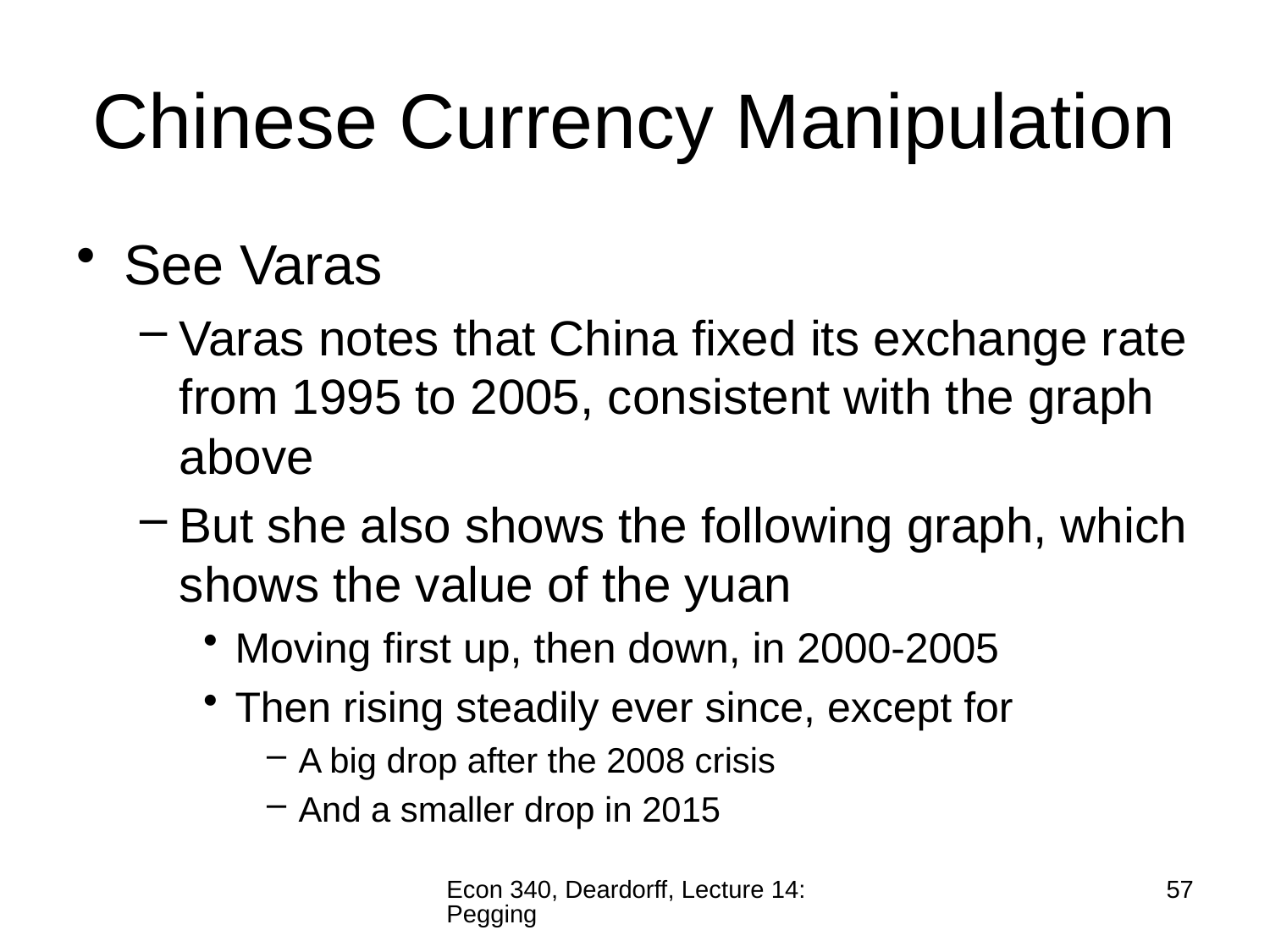

# Chinese Currency Manipulation
See Varas
Varas notes that China fixed its exchange rate from 1995 to 2005, consistent with the graph above
But she also shows the following graph, which shows the value of the yuan
Moving first up, then down, in 2000-2005
Then rising steadily ever since, except for
A big drop after the 2008 crisis
And a smaller drop in 2015
Econ 340, Deardorff, Lecture 14:  Pegging
57